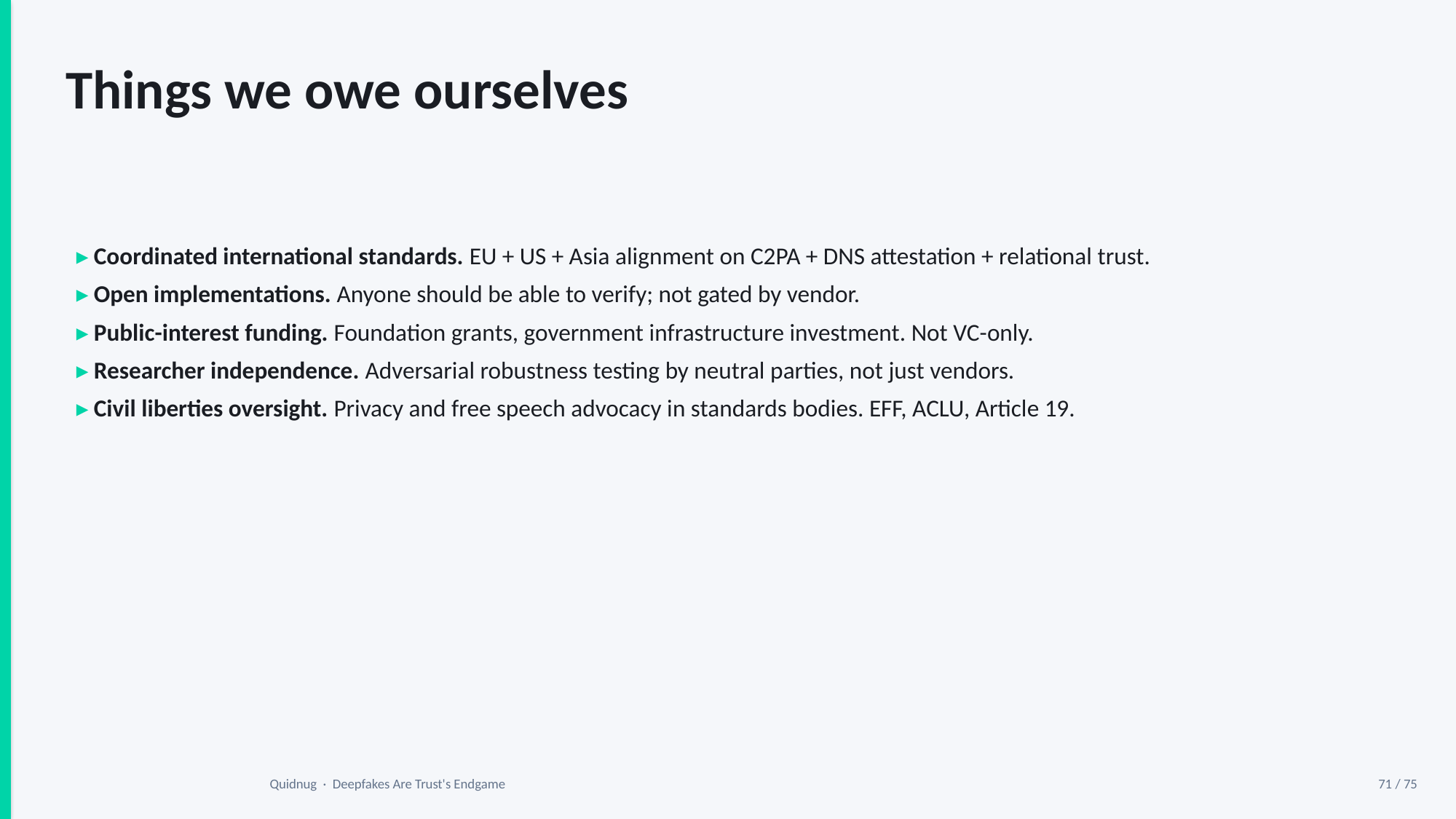

Things we owe ourselves
▸ Coordinated international standards. EU + US + Asia alignment on C2PA + DNS attestation + relational trust.
▸ Open implementations. Anyone should be able to verify; not gated by vendor.
▸ Public-interest funding. Foundation grants, government infrastructure investment. Not VC-only.
▸ Researcher independence. Adversarial robustness testing by neutral parties, not just vendors.
▸ Civil liberties oversight. Privacy and free speech advocacy in standards bodies. EFF, ACLU, Article 19.
Quidnug  ·  Deepfakes Are Trust's Endgame
71 / 75